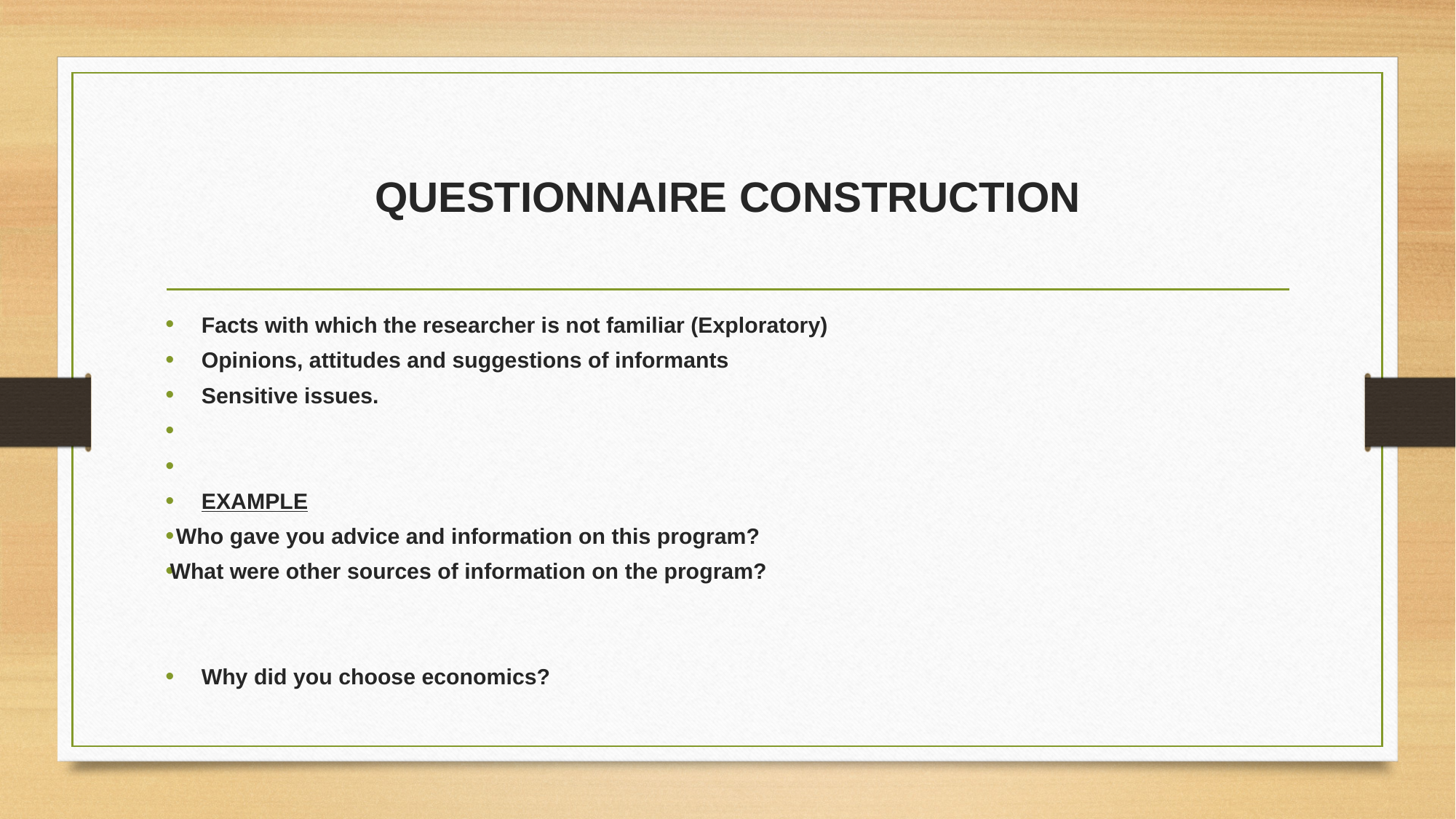

# QUESTIONNAIRE CONSTRUCTION
Facts with which the researcher is not familiar (Exploratory)
Opinions, attitudes and suggestions of informants
Sensitive issues.

EXAMPLE
 Who gave you advice and information on this program?
What were other sources of information on the program?

Why did you choose economics?